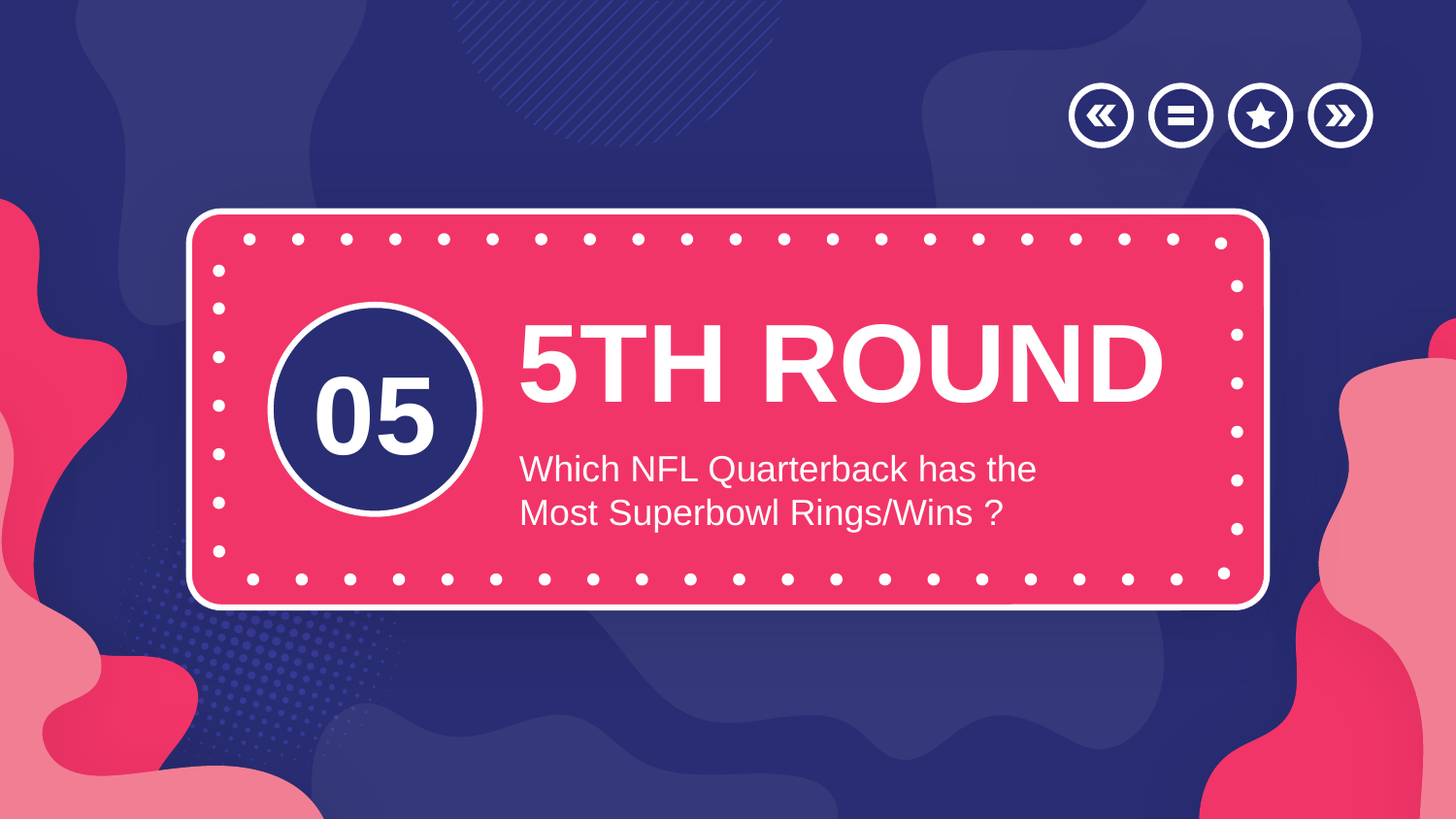

# 5TH ROUND

05
Which NFL Quarterback has the Most Superbowl Rings/Wins ?